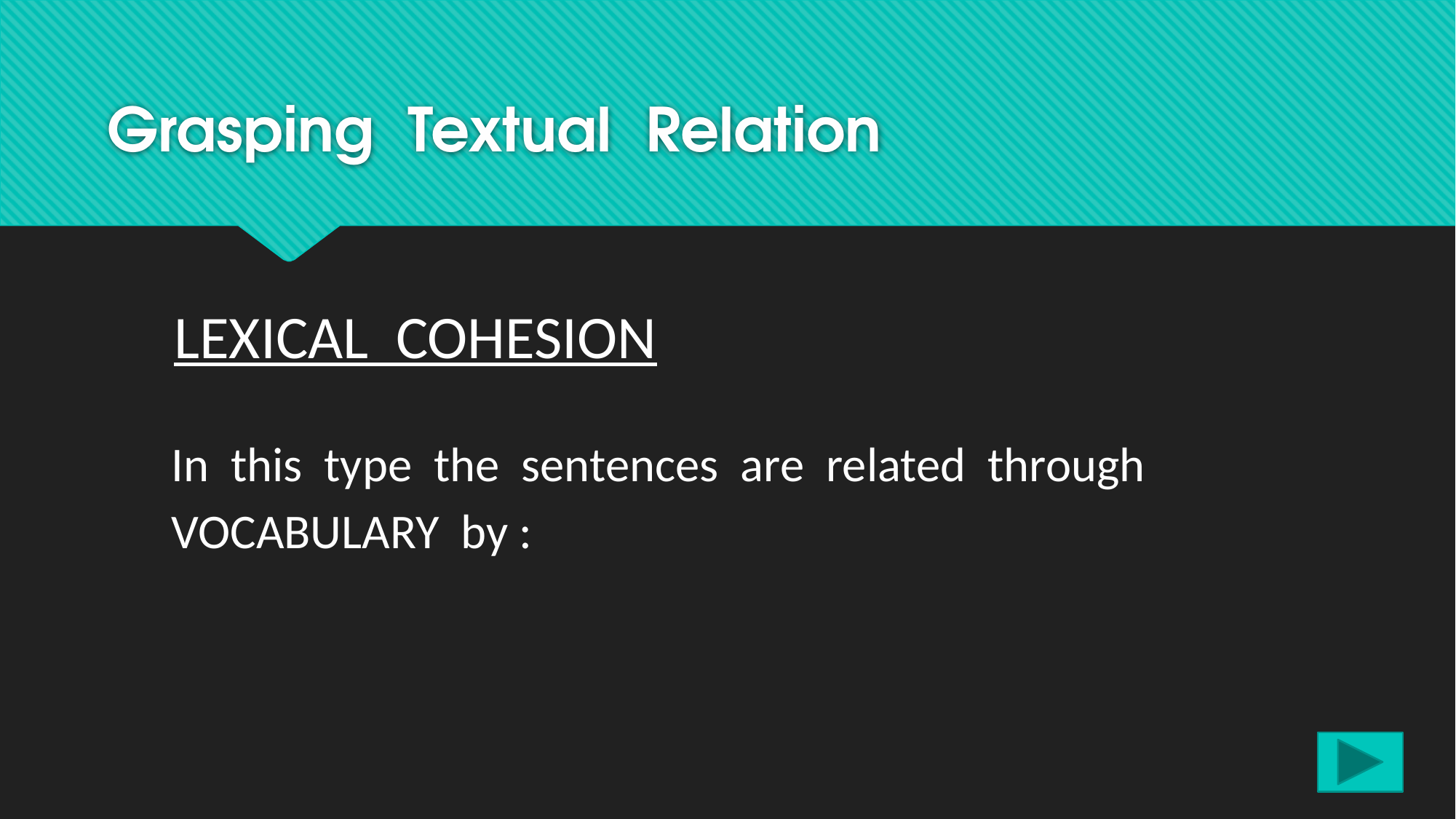

# Grasping  Textual  Relation
LEXICAL  COHESION
In  this  type  the  sentences  are  related  through  VOCABULARY  by :